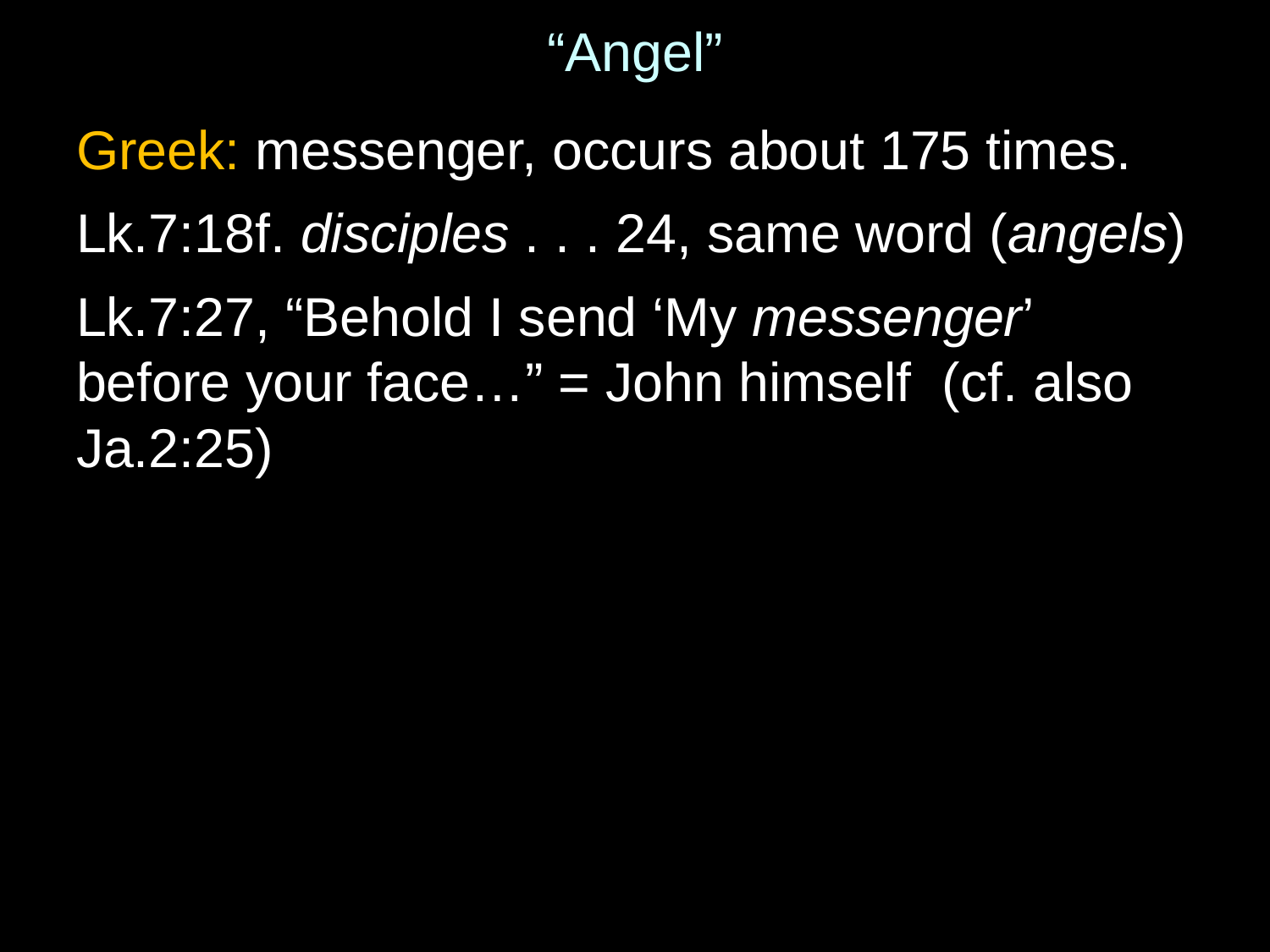

“Angel”
Greek: messenger, occurs about 175 times.
Lk.7:18f. disciples . . . 24, same word (angels)
Lk.7:27, “Behold I send ‘My messenger’ before your face…” = John himself  (cf. also Ja.2:25)